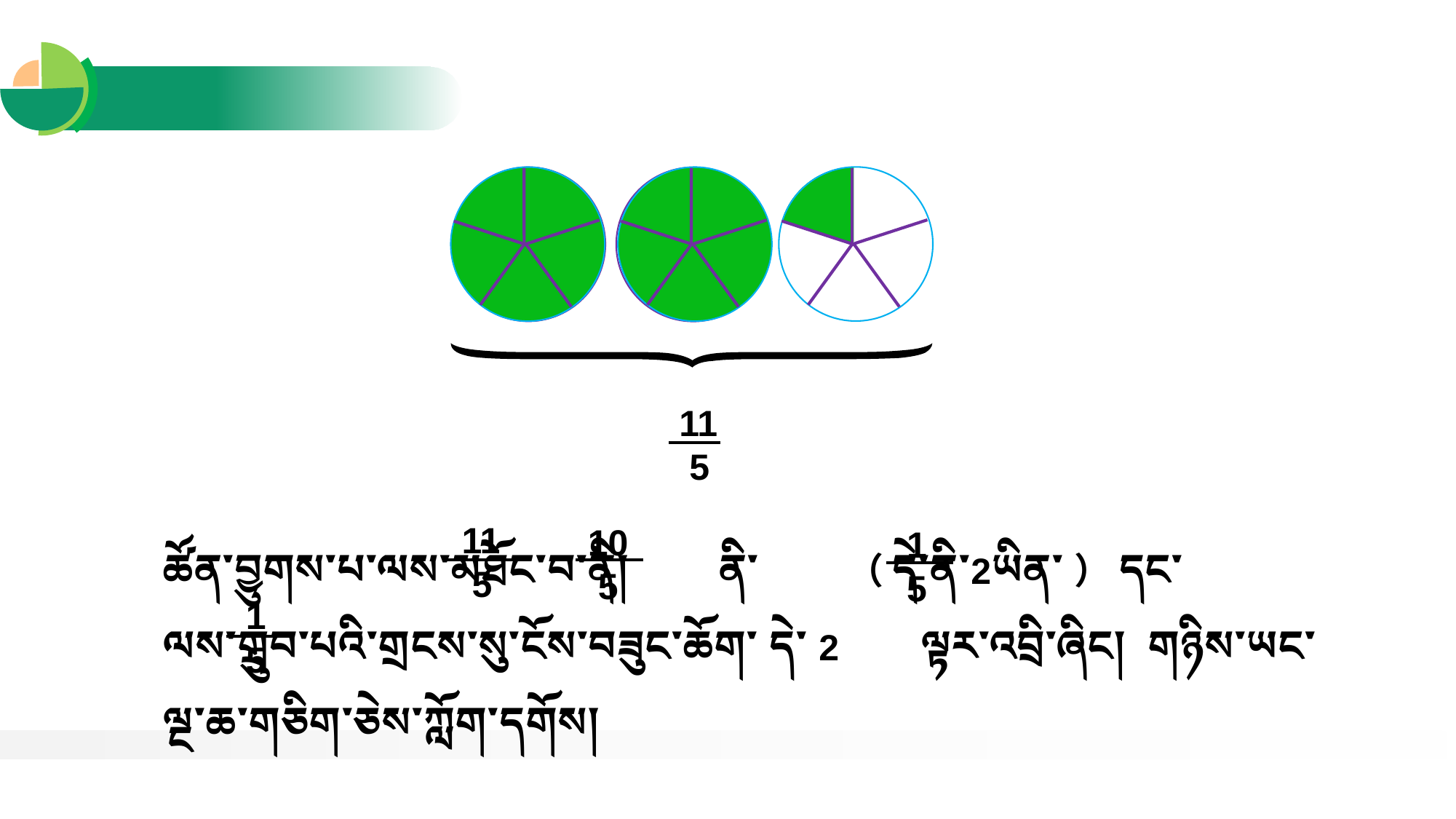

11
 5
ཚོན་བྱུགས་པ་ལས་མཐོང་བ་ནི།        ནི་       （དེ་ནི་2ཡིན་）དང་         ལས་གྲུབ་པའི་གྲངས་སུ་ངོས་བཟུང་ཆོག་ དེ་ 2        ལྟར་འབྲི་ཞིང།  གཉིས་ཡང་ལྔ་ཆ་གཅིག་ཅེས་ཀློག་དགོས།
11
 5
10
 5
 1
 5
1
5